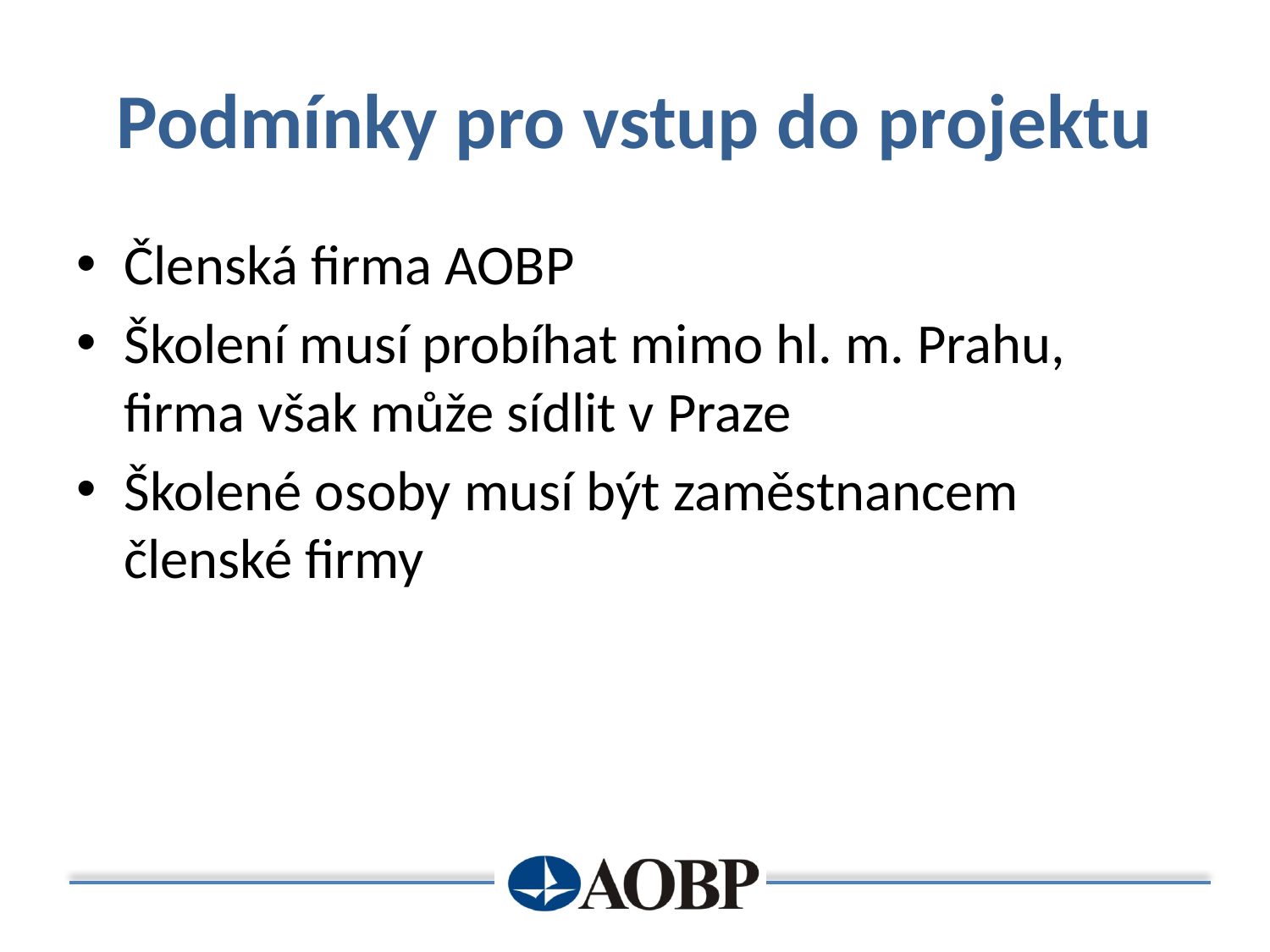

# Podmínky pro vstup do projektu
Členská firma AOBP
Školení musí probíhat mimo hl. m. Prahu, firma však může sídlit v Praze
Školené osoby musí být zaměstnancem členské firmy